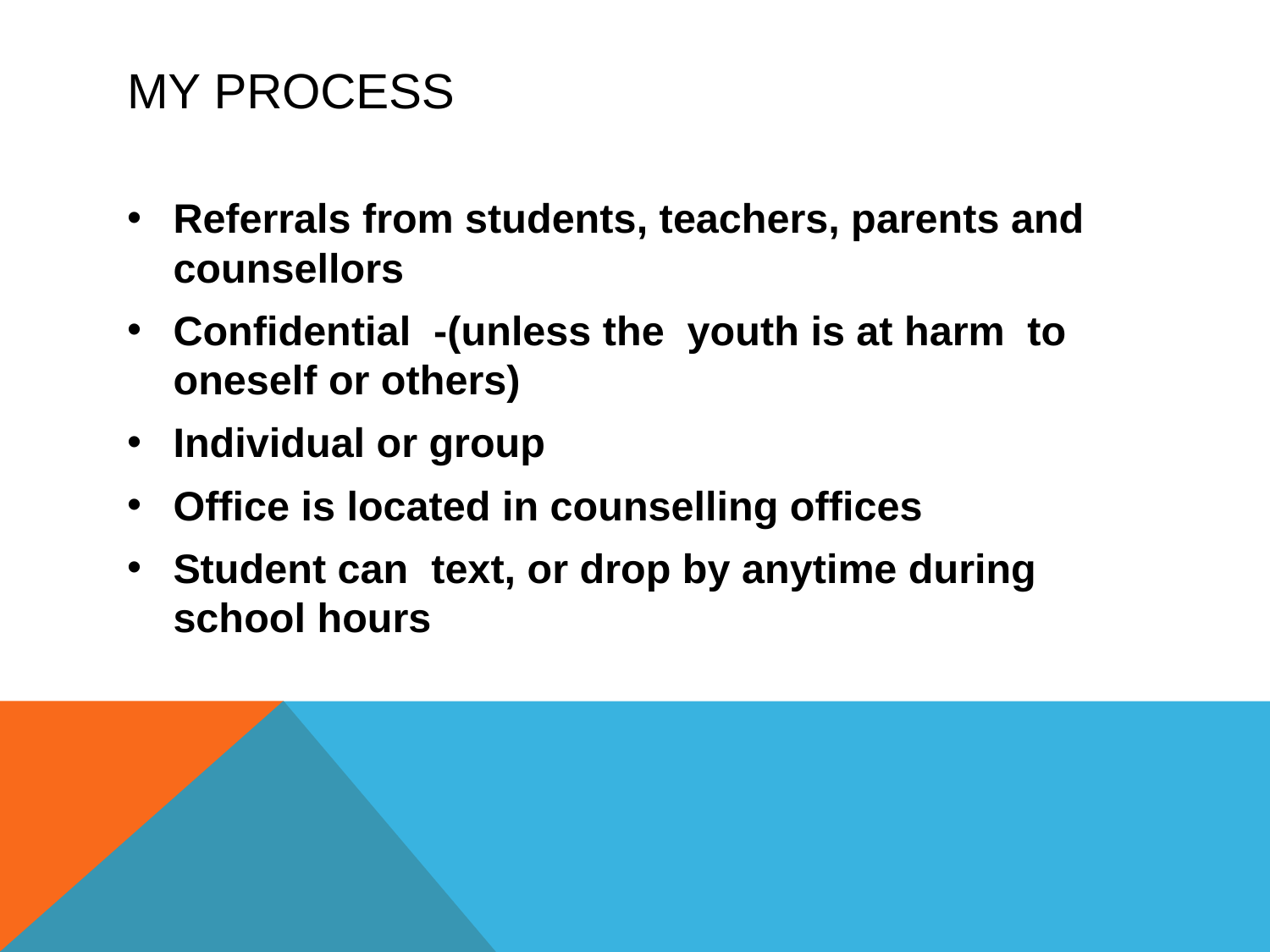

# My Process
Referrals from students, teachers, parents and counsellors
Confidential  -(unless the  youth is at harm  to oneself or others)
Individual or group
Office is located in counselling offices
Student can  text, or drop by anytime during  school hours